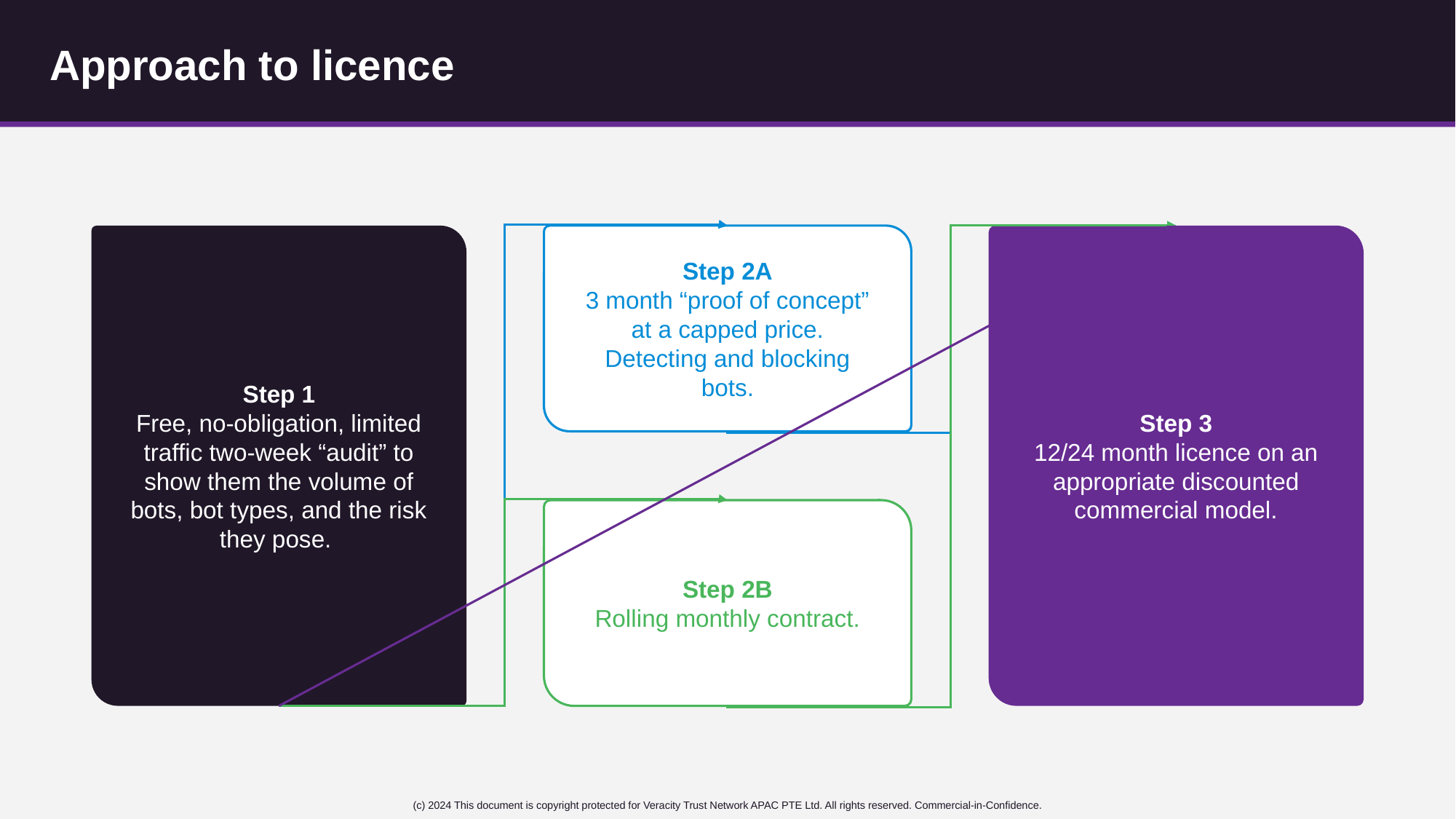

# Approach to licence
Step 1
Free, no-obligation, limited traffic two-week “audit” to show them the volume of bots, bot types, and the risk they pose.
Step 2A
3 month “proof of concept” at a capped price. Detecting and blocking bots.
Step 3
12/24 month licence on an appropriate discounted commercial model.
Step 2B
Rolling monthly contract.